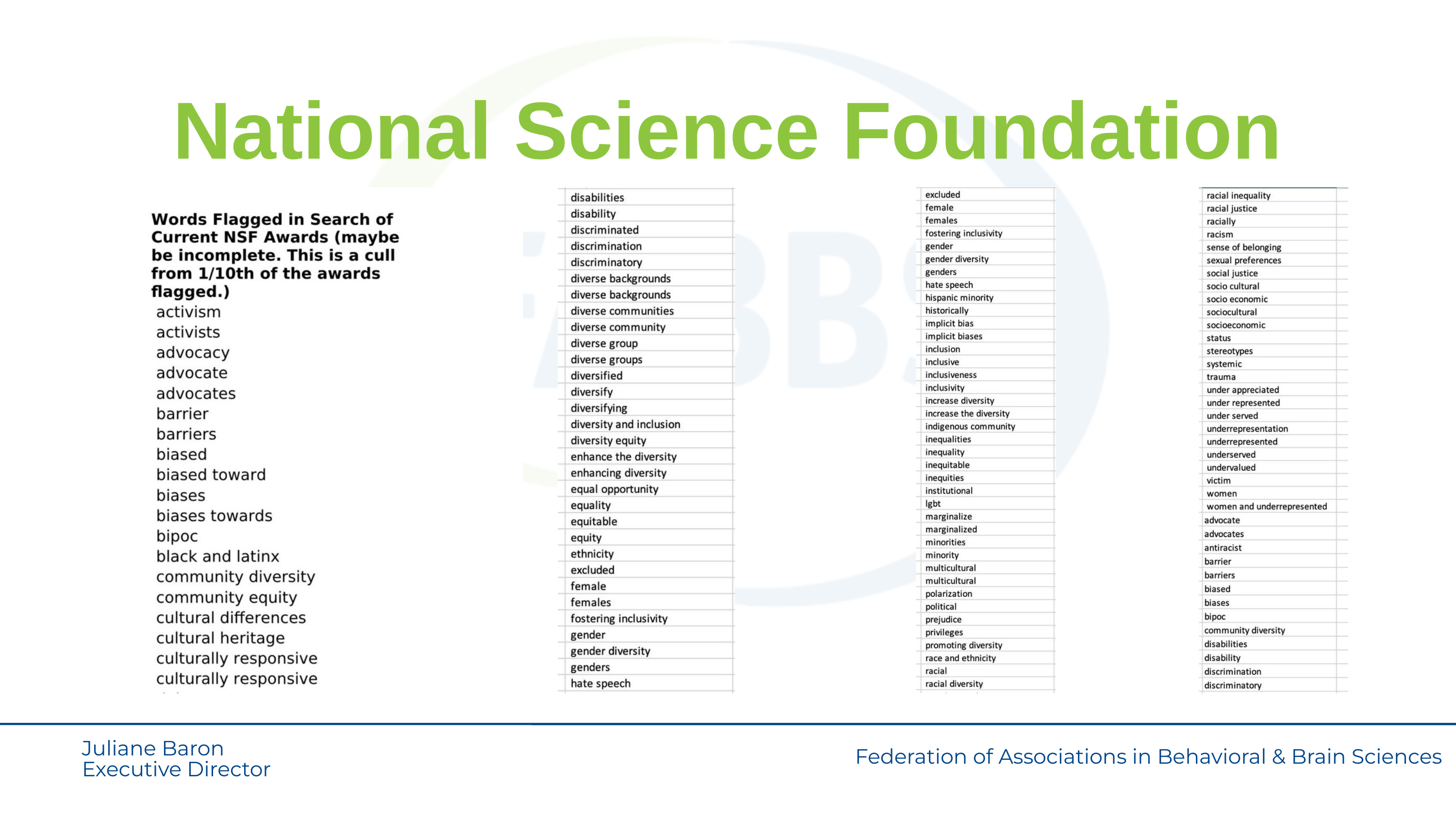

National Science Foundation

Juliane Baron​
Executive Director​

Federation of Associations in Behavioral & Brain Sciences​